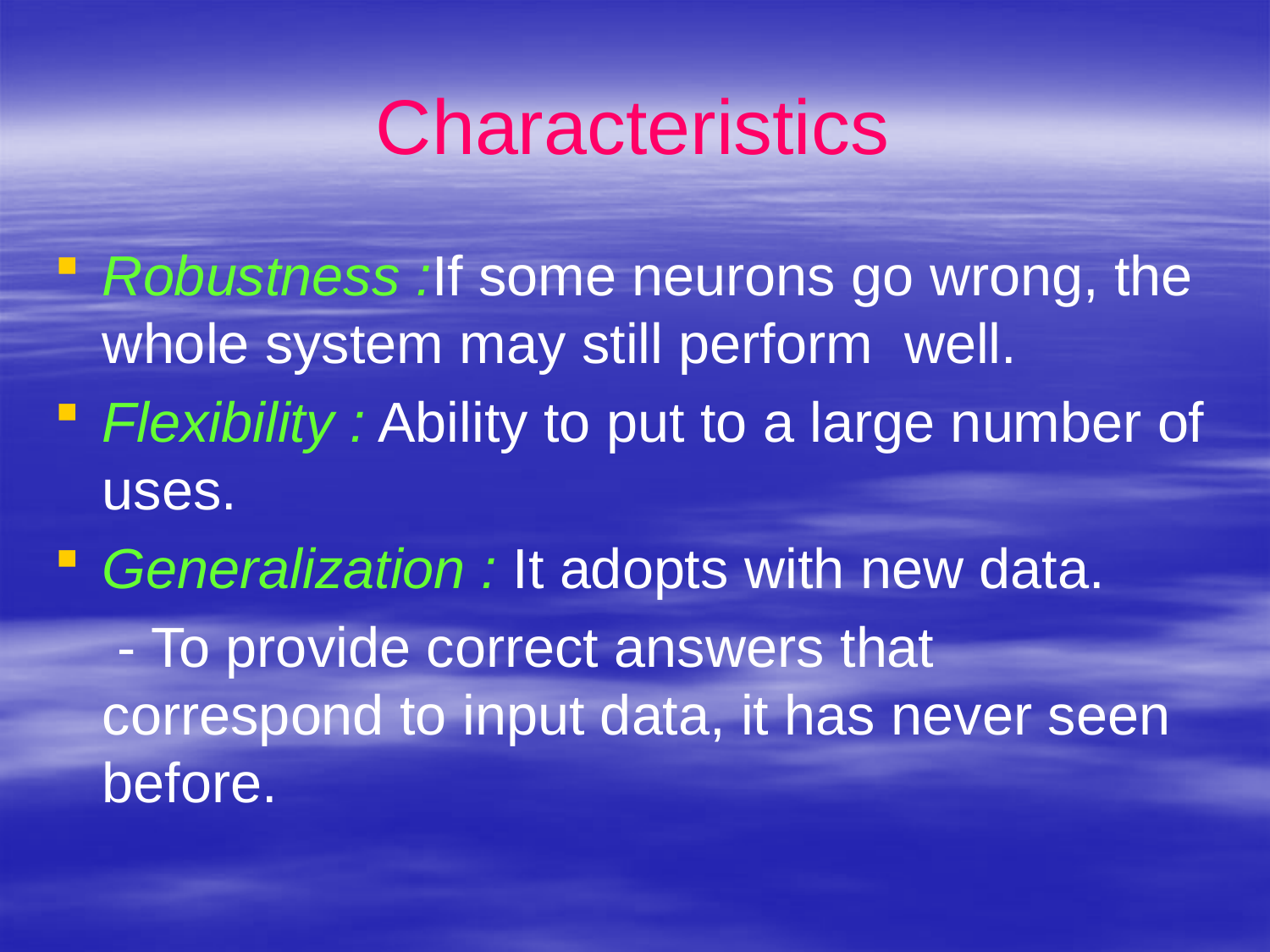

# Characteristics
Robustness :If some neurons go wrong, the whole system may still perform  well.
Flexibility : Ability to put to a large number of uses.
Generalization : It adopts with new data.
    - To provide correct answers that correspond to input data, it has never seen before.